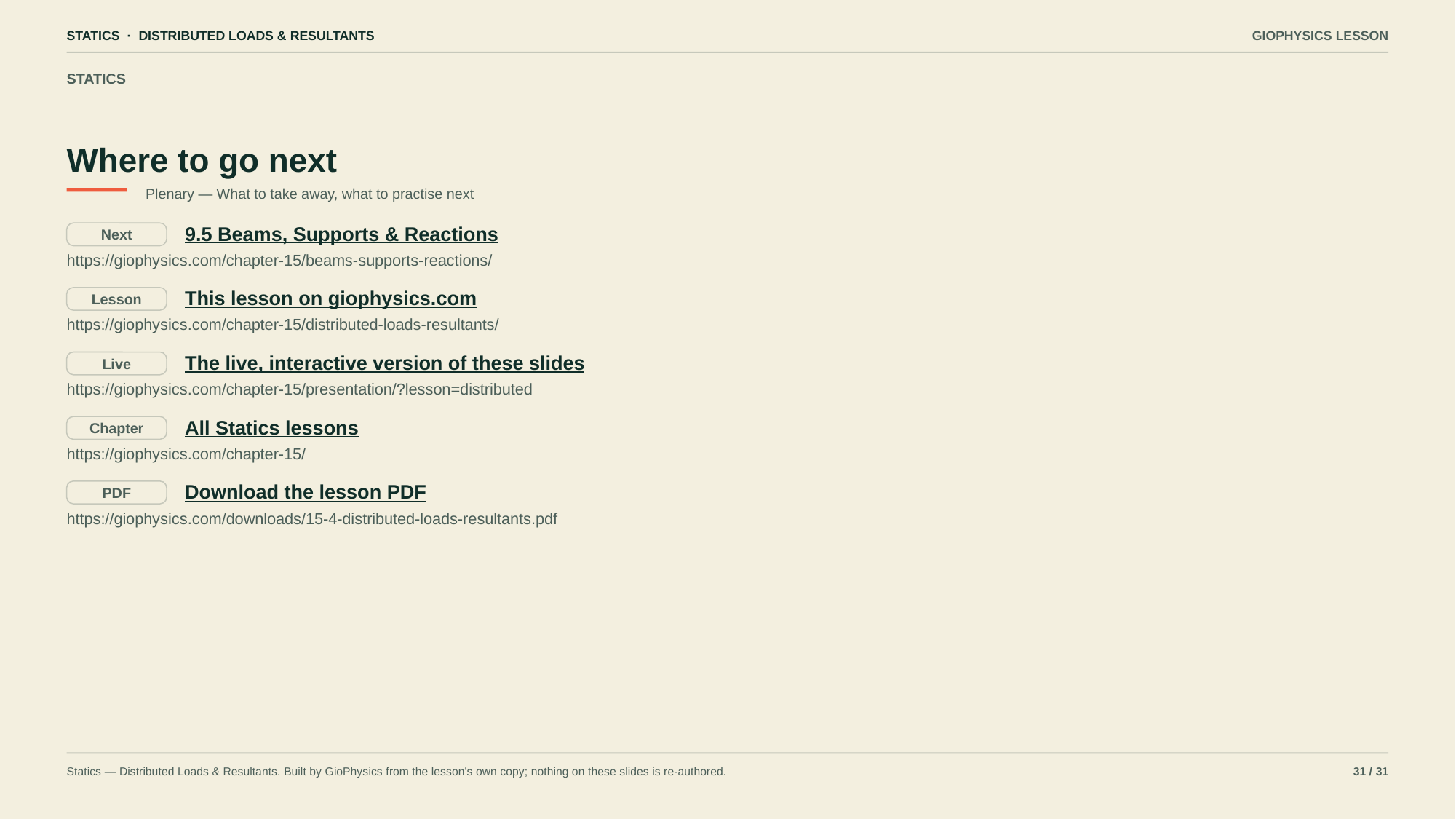

STATICS  ·  DISTRIBUTED LOADS & RESULTANTS
GIOPHYSICS LESSON

STATICS
Where to go next
Plenary — What to take away, what to practise next

9.5 Beams, Supports & Reactions

Next
https://giophysics.com/chapter-15/beams-supports-reactions/
This lesson on giophysics.com

Lesson
https://giophysics.com/chapter-15/distributed-loads-resultants/
The live, interactive version of these slides

Live
https://giophysics.com/chapter-15/presentation/?lesson=distributed
All Statics lessons

Chapter
https://giophysics.com/chapter-15/
Download the lesson PDF

PDF
https://giophysics.com/downloads/15-4-distributed-loads-resultants.pdf

Statics — Distributed Loads & Resultants. Built by GioPhysics from the lesson's own copy; nothing on these slides is re-authored.
31 / 31